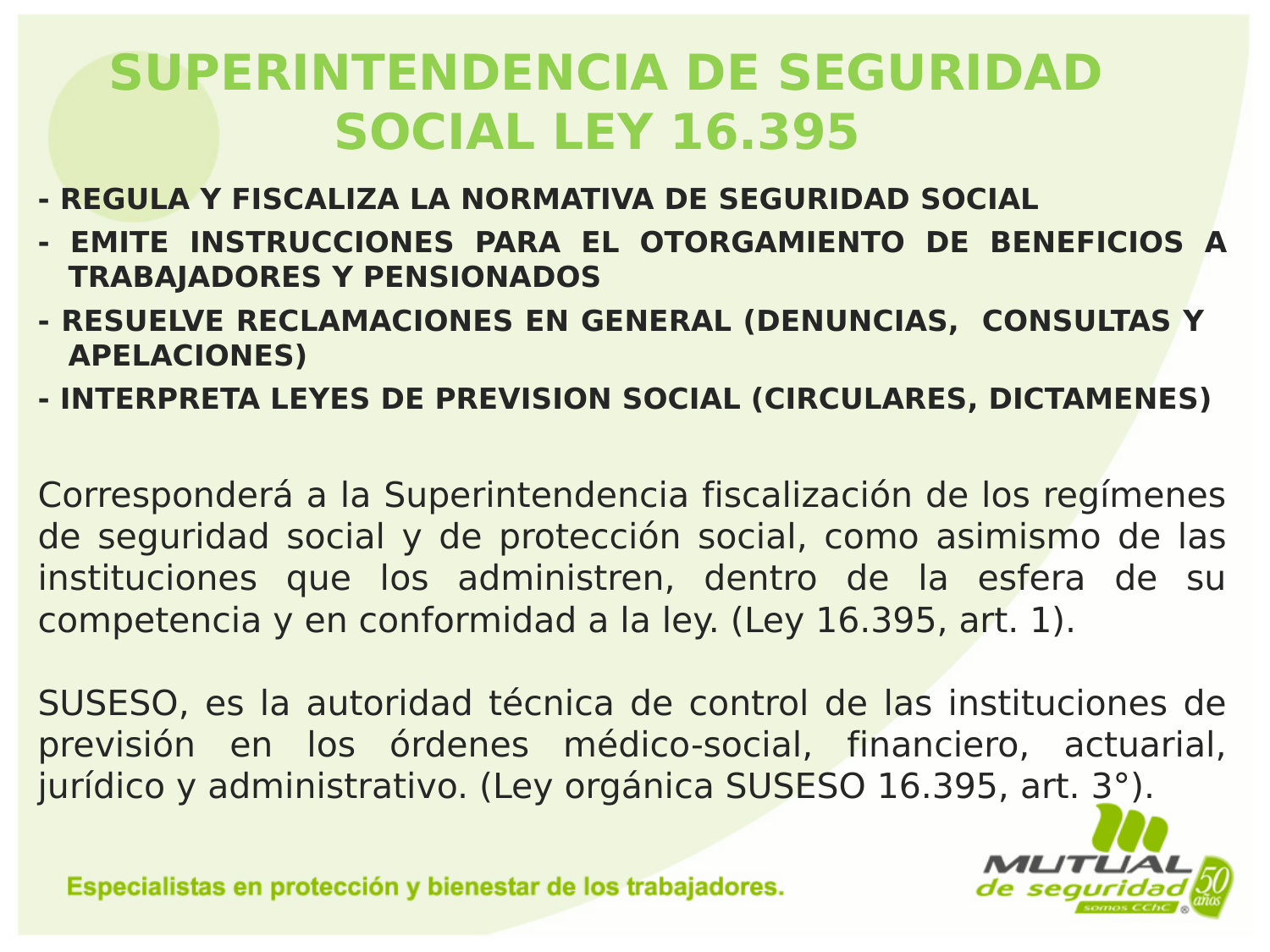

# SUPERINTENDENCIA DE SEGURIDAD SOCIAL LEY 16.395
- REGULA Y FISCALIZA LA NORMATIVA DE SEGURIDAD SOCIAL
- EMITE INSTRUCCIONES PARA EL OTORGAMIENTO DE BENEFICIOS A TRABAJADORES Y PENSIONADOS
- RESUELVE RECLAMACIONES EN GENERAL (DENUNCIAS,  CONSULTAS Y   APELACIONES)
- INTERPRETA LEYES DE PREVISION SOCIAL (CIRCULARES, DICTAMENES)

Corresponderá a la Superintendencia fiscalización de los regímenes de seguridad social y de protección social, como asimismo de las instituciones que los administren, dentro de la esfera de su competencia y en conformidad a la ley. (Ley 16.395, art. 1).

SUSESO, es la autoridad técnica de control de las instituciones de previsión en los órdenes médico-social, financiero, actuarial, jurídico y administrativo. (Ley orgánica SUSESO 16.395, art. 3°).